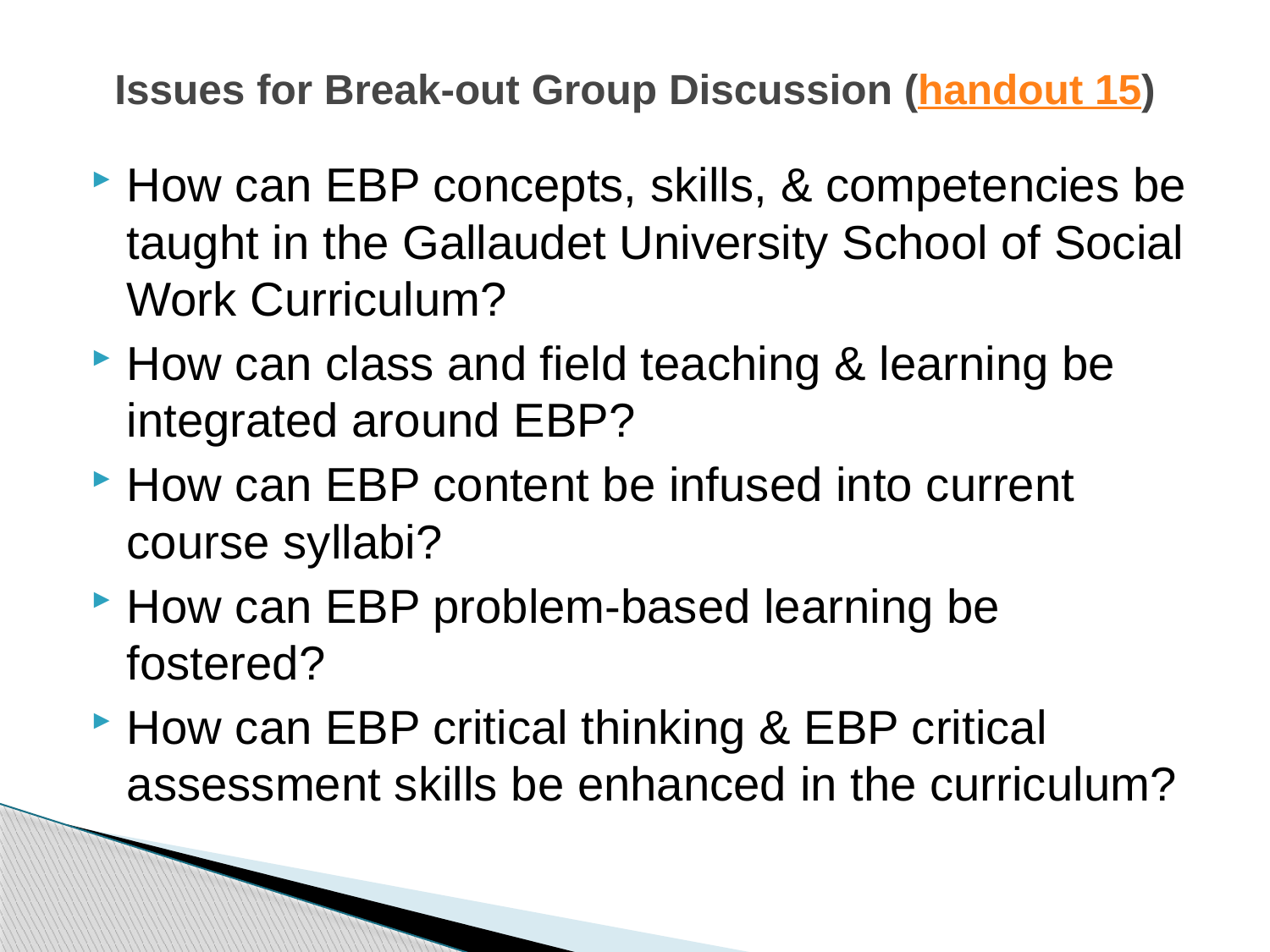

# Issues for Break-out Group Discussion (handout 15)
How can EBP concepts, skills, & competencies be taught in the Gallaudet University School of Social Work Curriculum?
How can class and field teaching & learning be integrated around EBP?
How can EBP content be infused into current course syllabi?
How can EBP problem-based learning be fostered?
How can EBP critical thinking & EBP critical assessment skills be enhanced in the curriculum?